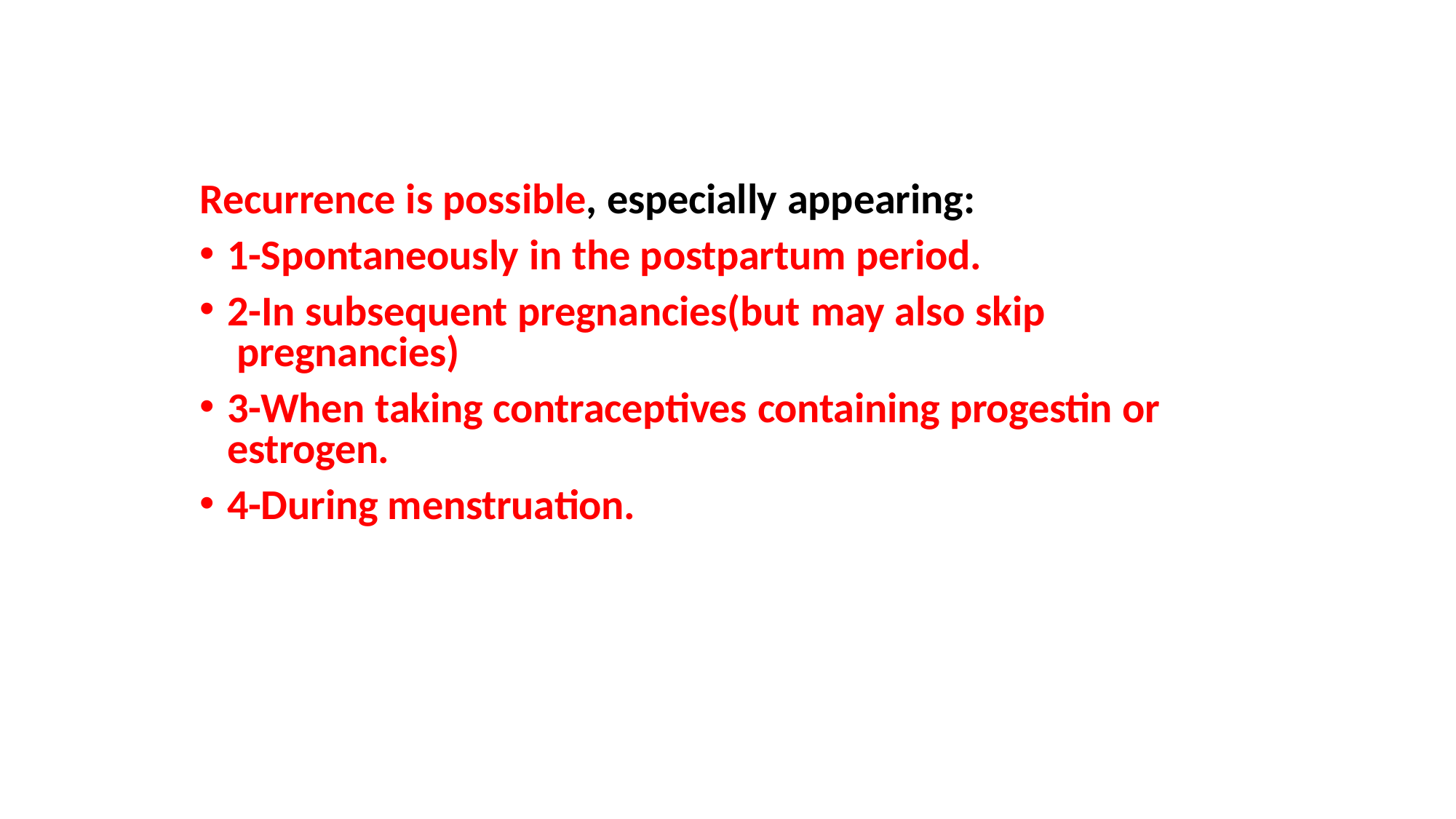

Recurrence is possible, especially appearing:
1-Spontaneously in the postpartum period.
2-In subsequent pregnancies(but may also skip  pregnancies)
3-When taking contraceptives containing progestin or  estrogen.
4-During menstruation.